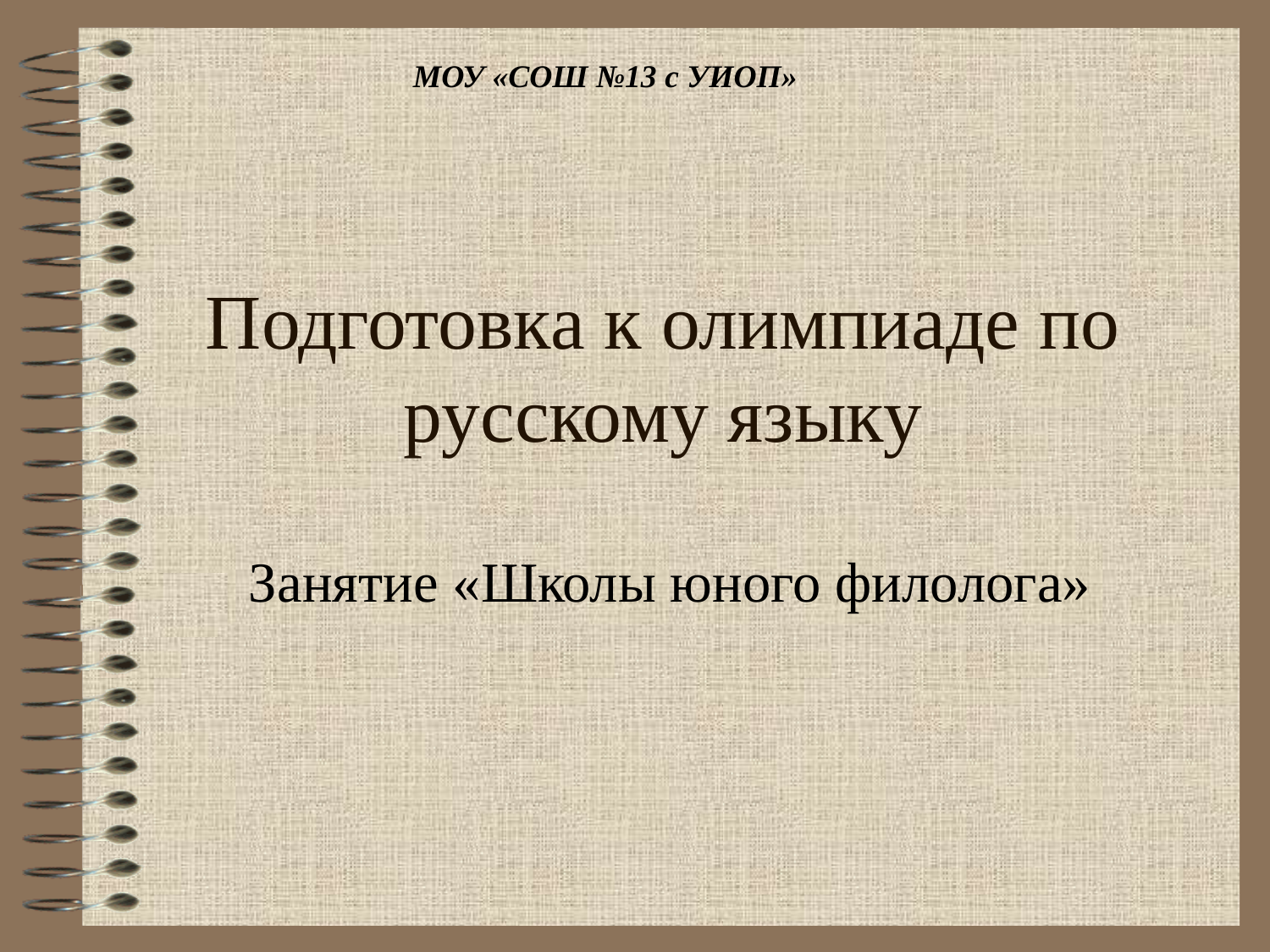

МОУ «СОШ №13 с УИОП»
# Подготовка к олимпиаде по русскому языку
Занятие «Школы юного филолога»